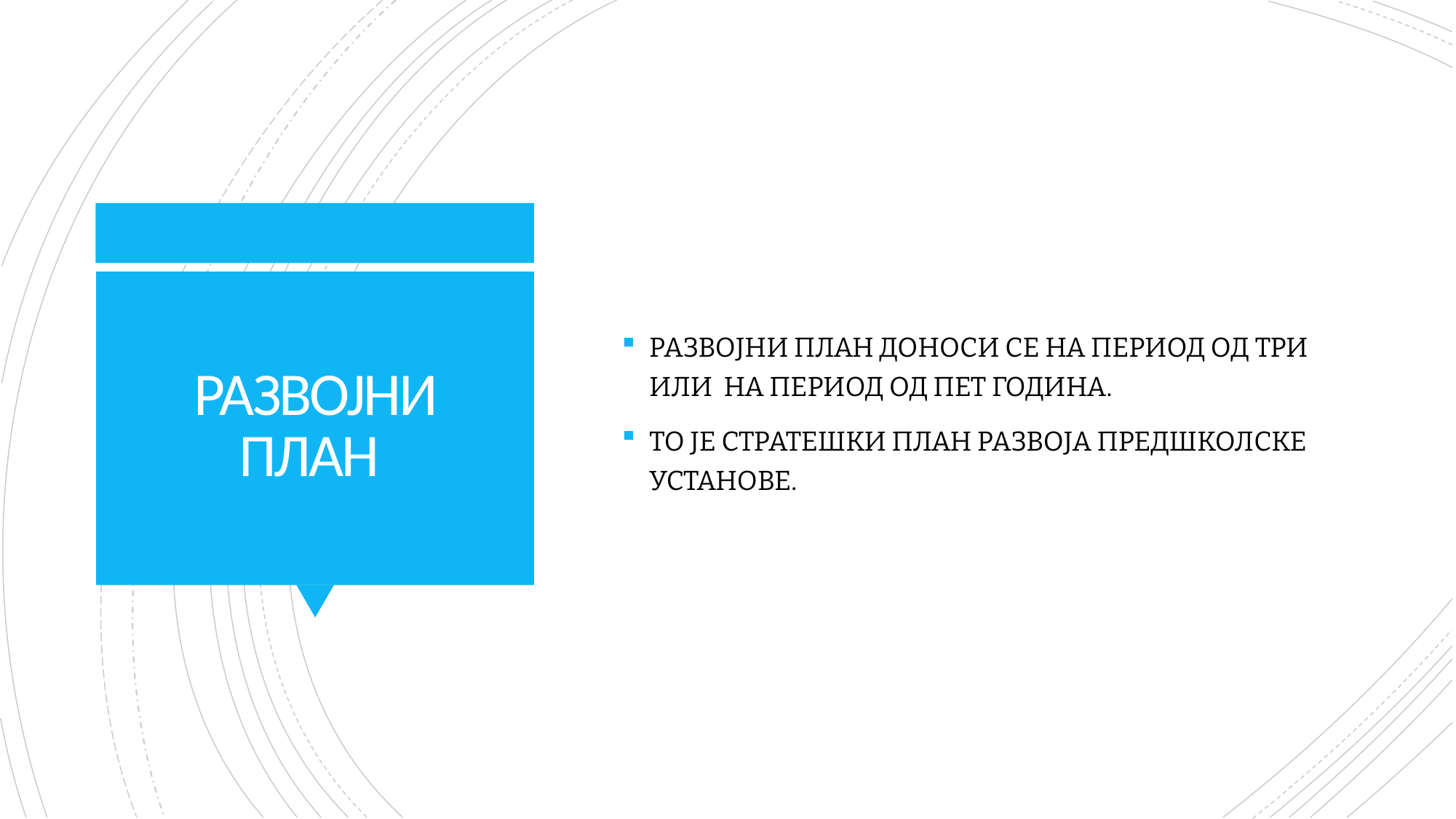

РАЗВОЈНИ ПЛАН ДОНОСИ СЕ НА ПЕРИОД ОД ТРИ ИЛИ  НА ПЕРИОД ОД ПЕТ ГОДИНА.
ТО ЈЕ СТРАТЕШКИ ПЛАН РАЗВОЈА ПРЕДШКОЛСКЕ УСТАНОВЕ.
# РАЗВОЈНИ ПЛАН